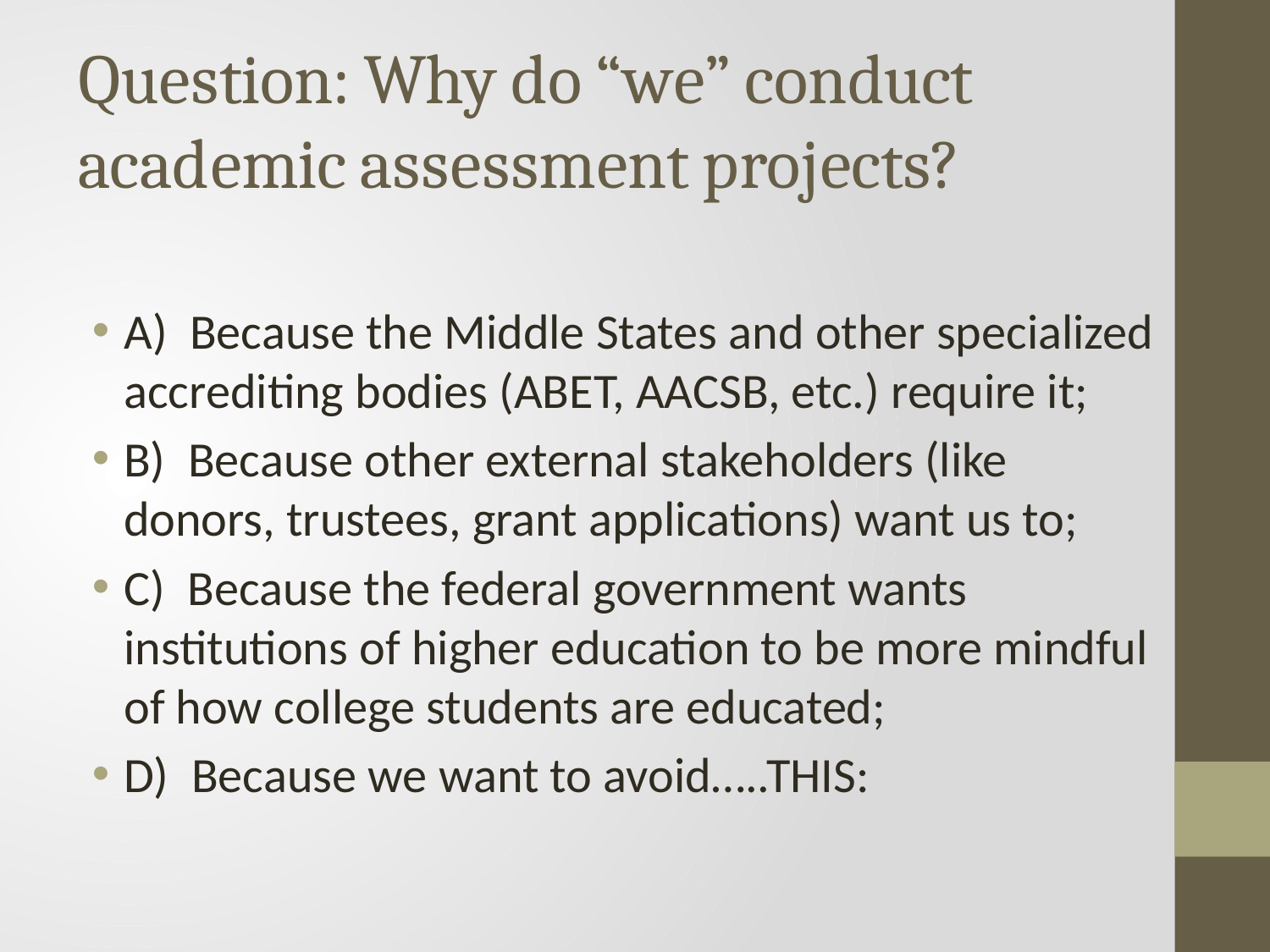

# Question: Why do “we” conduct academic assessment projects?

A)  Because the Middle States and other specialized accrediting bodies (ABET, AACSB, etc.) require it;
B)  Because other external stakeholders (like donors, trustees, grant applications) want us to;
C)  Because the federal government wants institutions of higher education to be more mindful of how college students are educated;
D)  Because we want to avoid…..THIS: